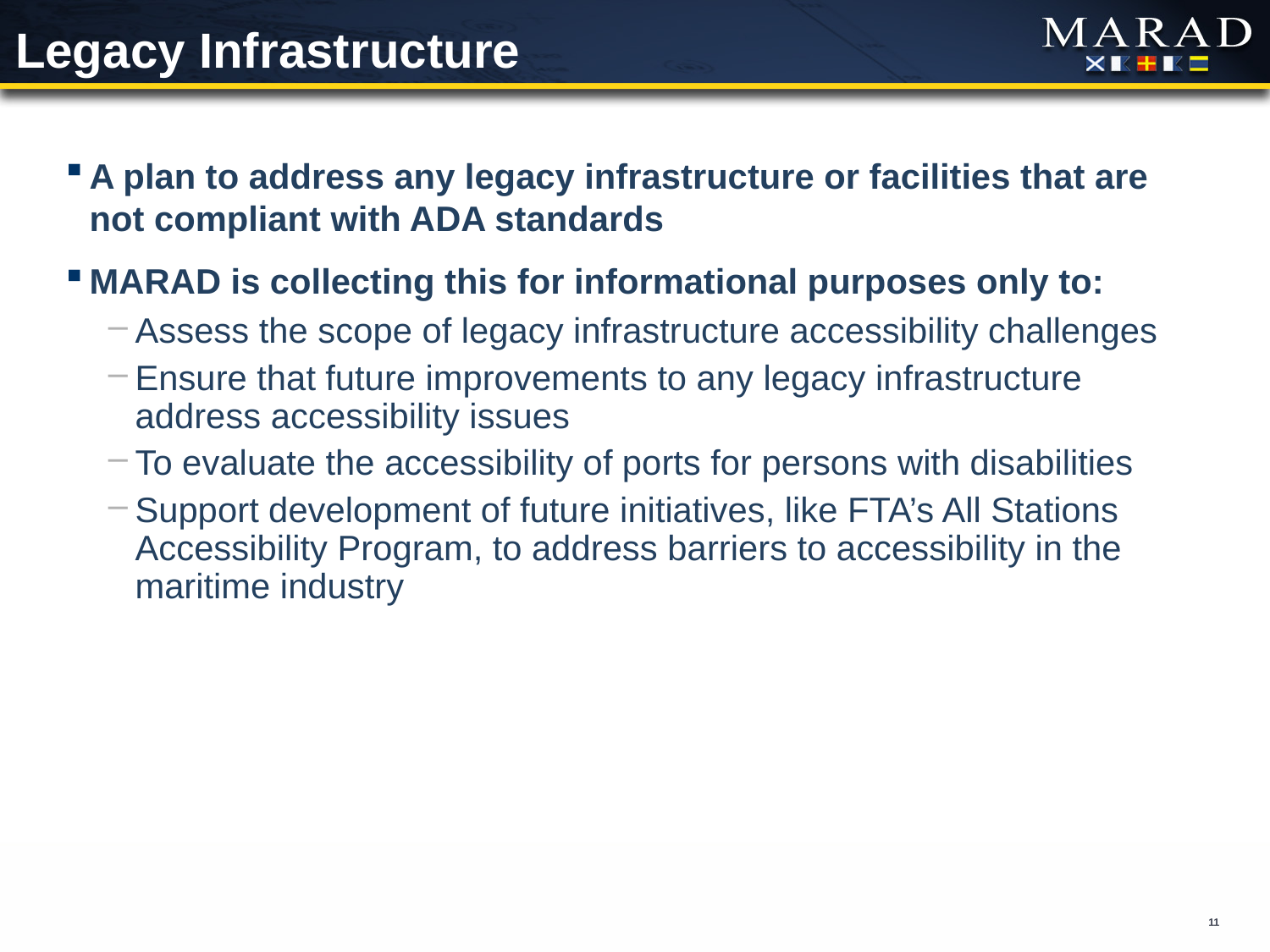

# Legacy Infrastructure
A plan to address any legacy infrastructure or facilities that are not compliant with ADA standards
MARAD is collecting this for informational purposes only to:
Assess the scope of legacy infrastructure accessibility challenges
Ensure that future improvements to any legacy infrastructure address accessibility issues
To evaluate the accessibility of ports for persons with disabilities
Support development of future initiatives, like FTA’s All Stations Accessibility Program, to address barriers to accessibility in the maritime industry

11